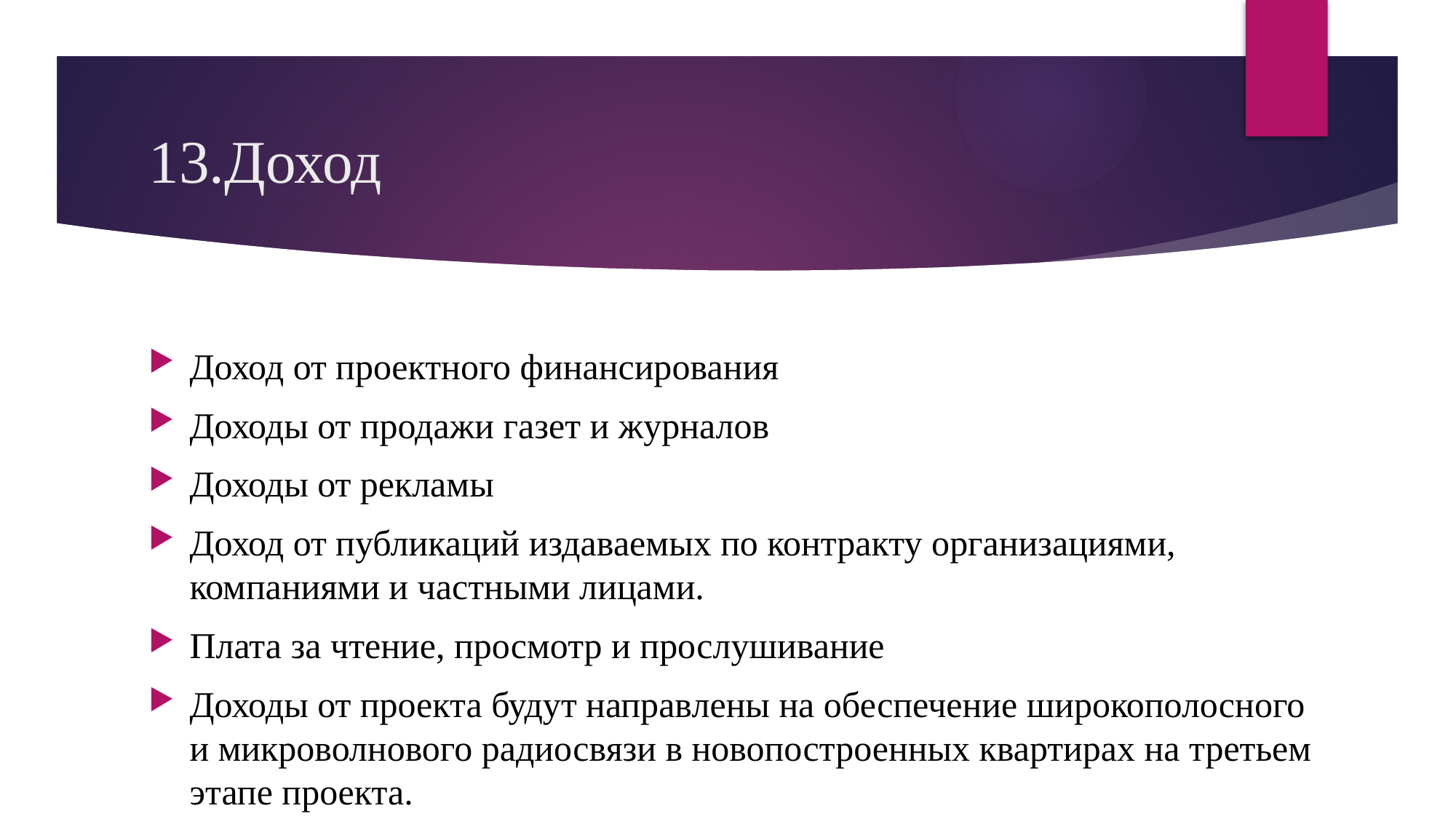

# 13.Доход
Доход от проектного финансирования
Доходы от продажи газет и журналов
Доходы от рекламы
Доход от публикаций издаваемых по контракту организациями, компаниями и частными лицами.
Плата за чтение, просмотр и прослушивание
Доходы от проекта будут направлены на обеспечение широкополосного и микроволнового радиосвязи в новопостроенных квартирах на третьем этапе проекта.